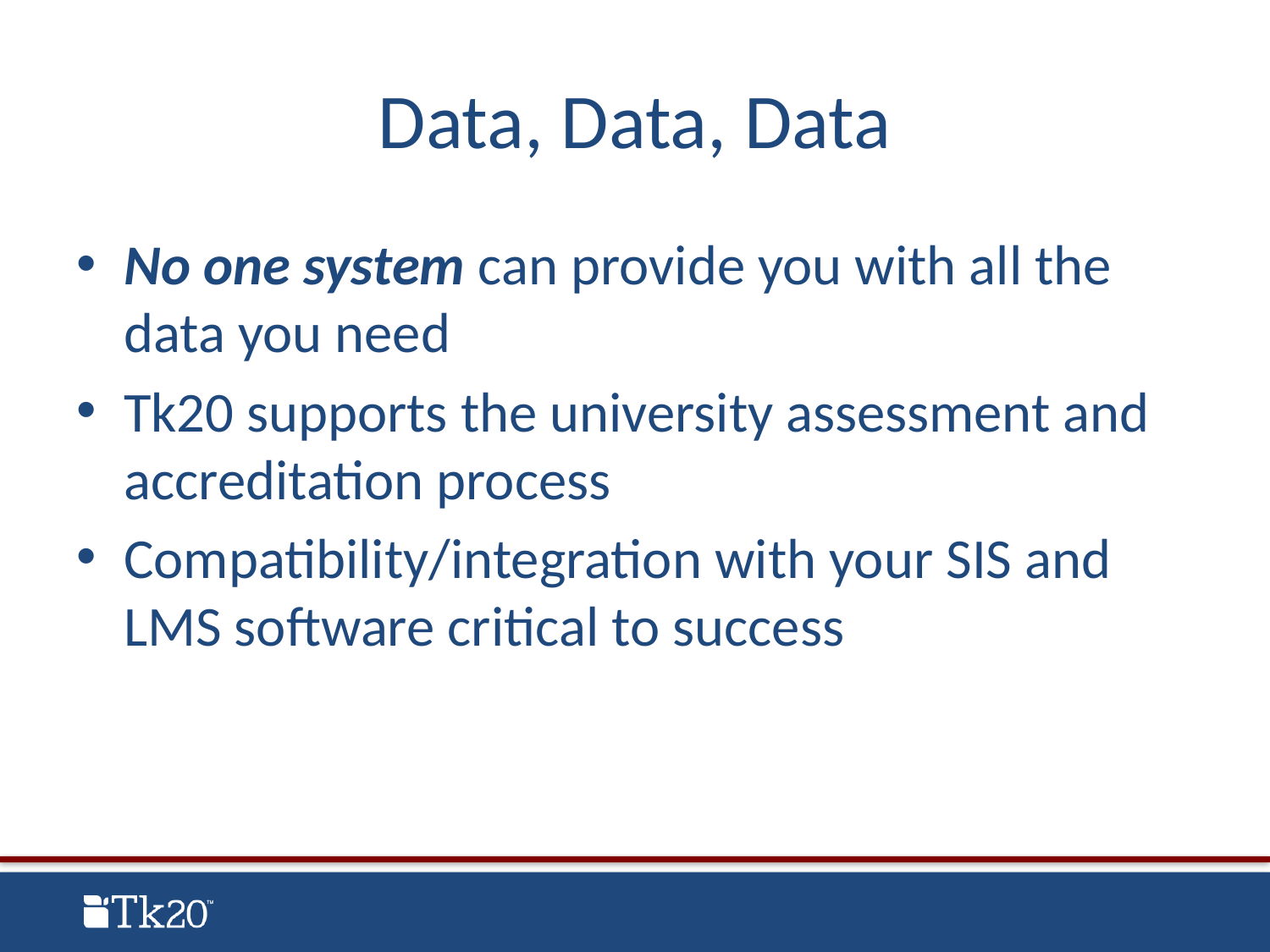

# Data, Data, Data
No one system can provide you with all the data you need
Tk20 supports the university assessment and accreditation process
Compatibility/integration with your SIS and LMS software critical to success